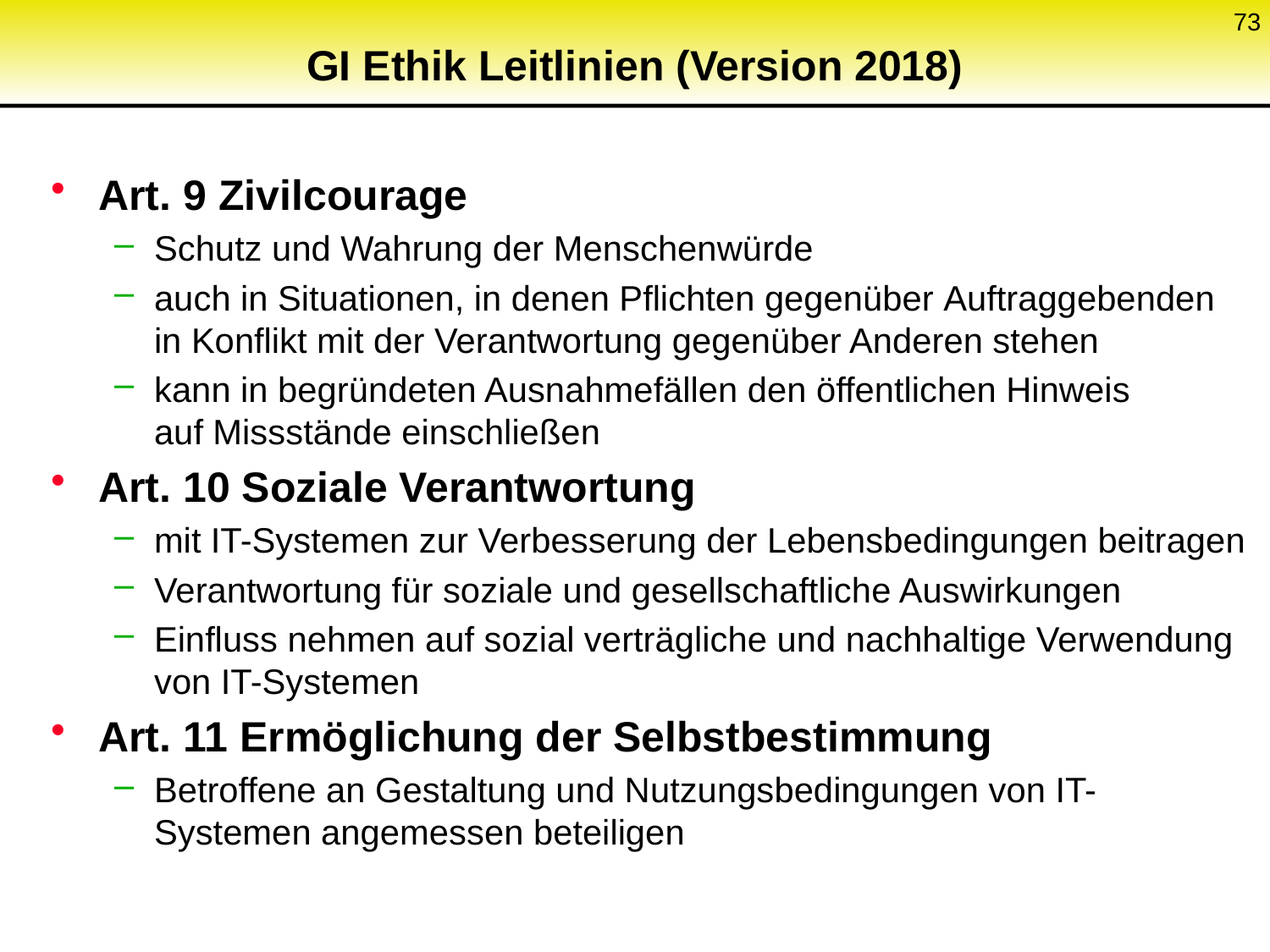

73
# GI Ethik Leitlinien (Version 2018)
Art. 9 Zivilcourage
Schutz und Wahrung der Menschenwürde
auch in Situationen, in denen Pflichten gegenüber Auftraggebenden in Konflikt mit der Verantwortung gegenüber Anderen stehen
kann in begründeten Ausnahmefällen den öffentlichen Hinweis auf Missstände einschließen
Art. 10 Soziale Verantwortung
mit IT-Systemen zur Verbesserung der Lebensbedingungen beitragen
Verantwortung für soziale und gesellschaftliche Auswirkungen
Einfluss nehmen auf sozial verträgliche und nachhaltige Verwendung von IT-Systemen
Art. 11 Ermöglichung der Selbstbestimmung
Betroffene an Gestaltung und Nutzungsbedingungen von IT-Systemen angemessen beteiligen